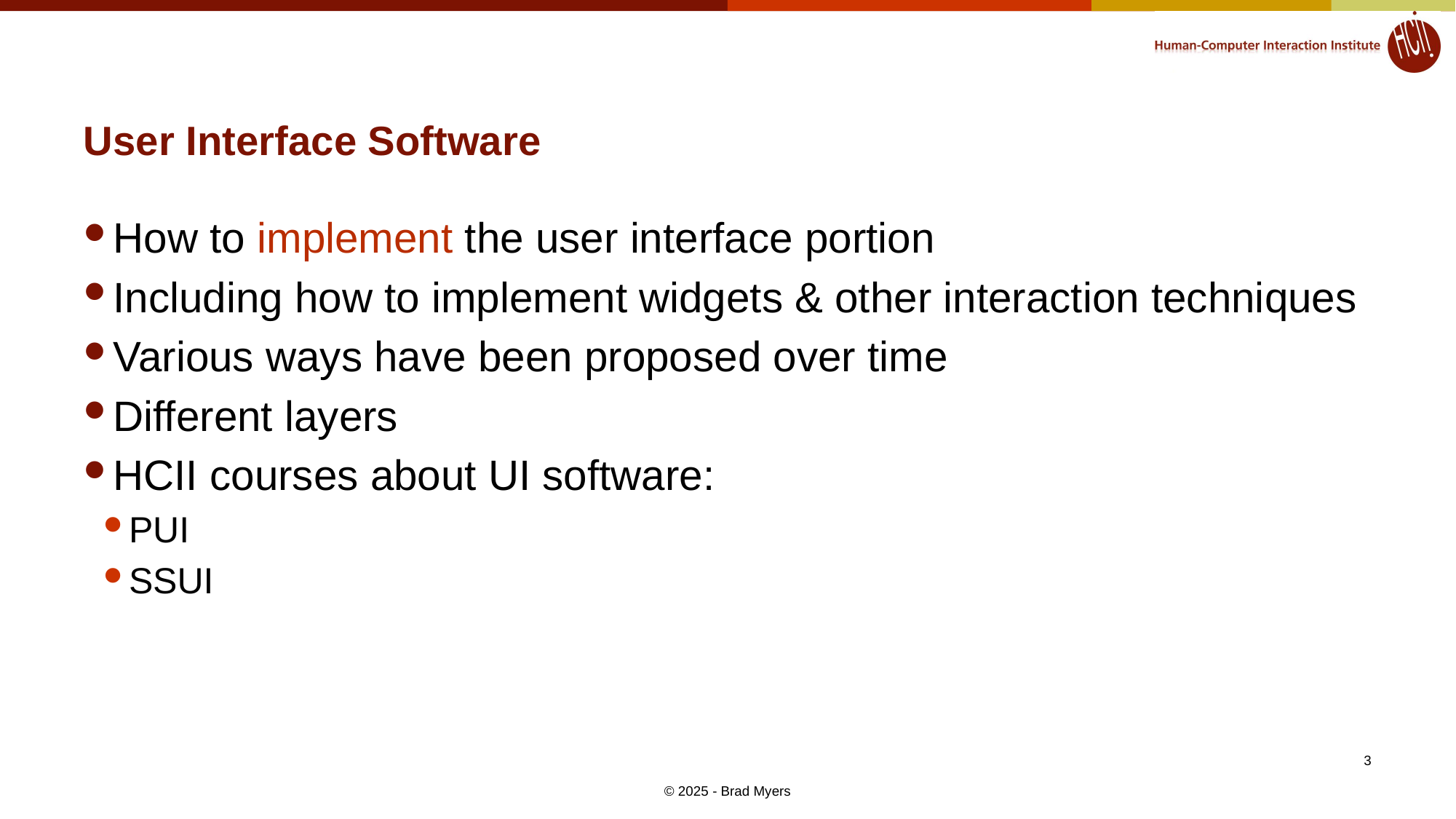

# User Interface Software
How to implement the user interface portion
Including how to implement widgets & other interaction techniques
Various ways have been proposed over time
Different layers
HCII courses about UI software:
PUI
SSUI
3
© 2025 - Brad Myers